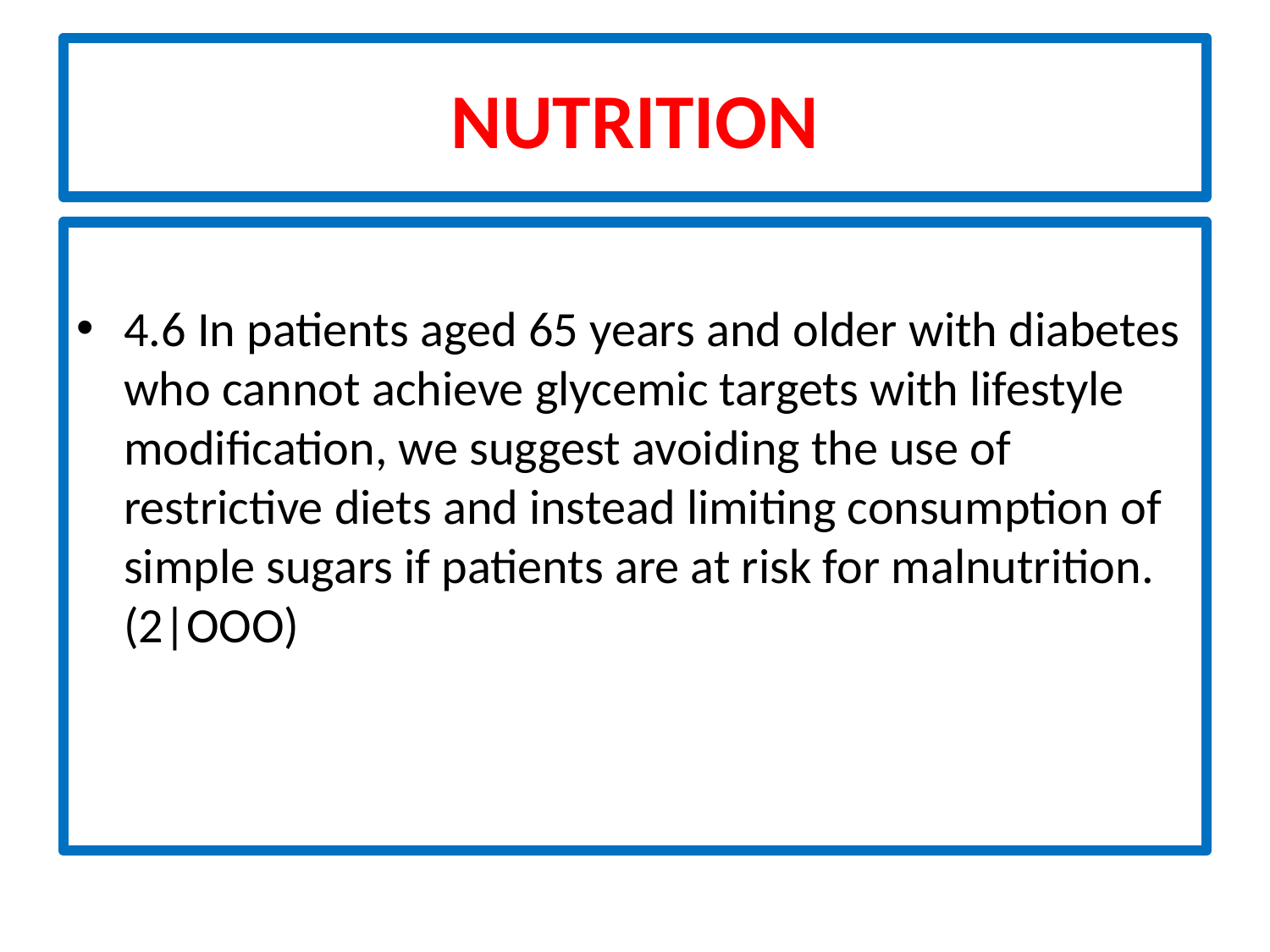

# NUTRITION

4.6 In patients aged 65 years and older with diabetes who cannot achieve glycemic targets with lifestyle modification, we suggest avoiding the use of restrictive diets and instead limiting consumption of simple sugars if patients are at risk for malnutrition. (2|OOO)